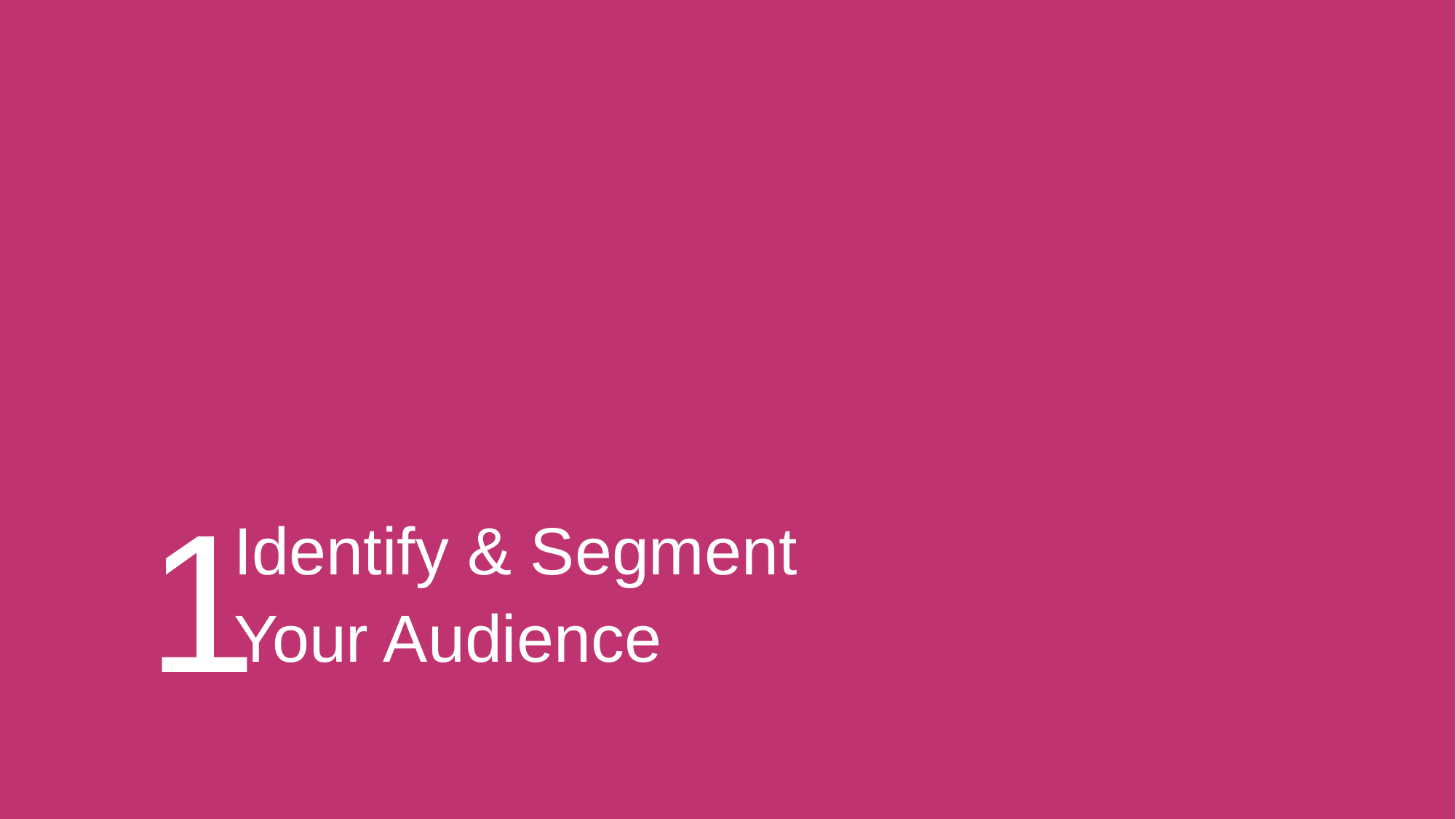

# 1
Identify & Segment
Your Audience